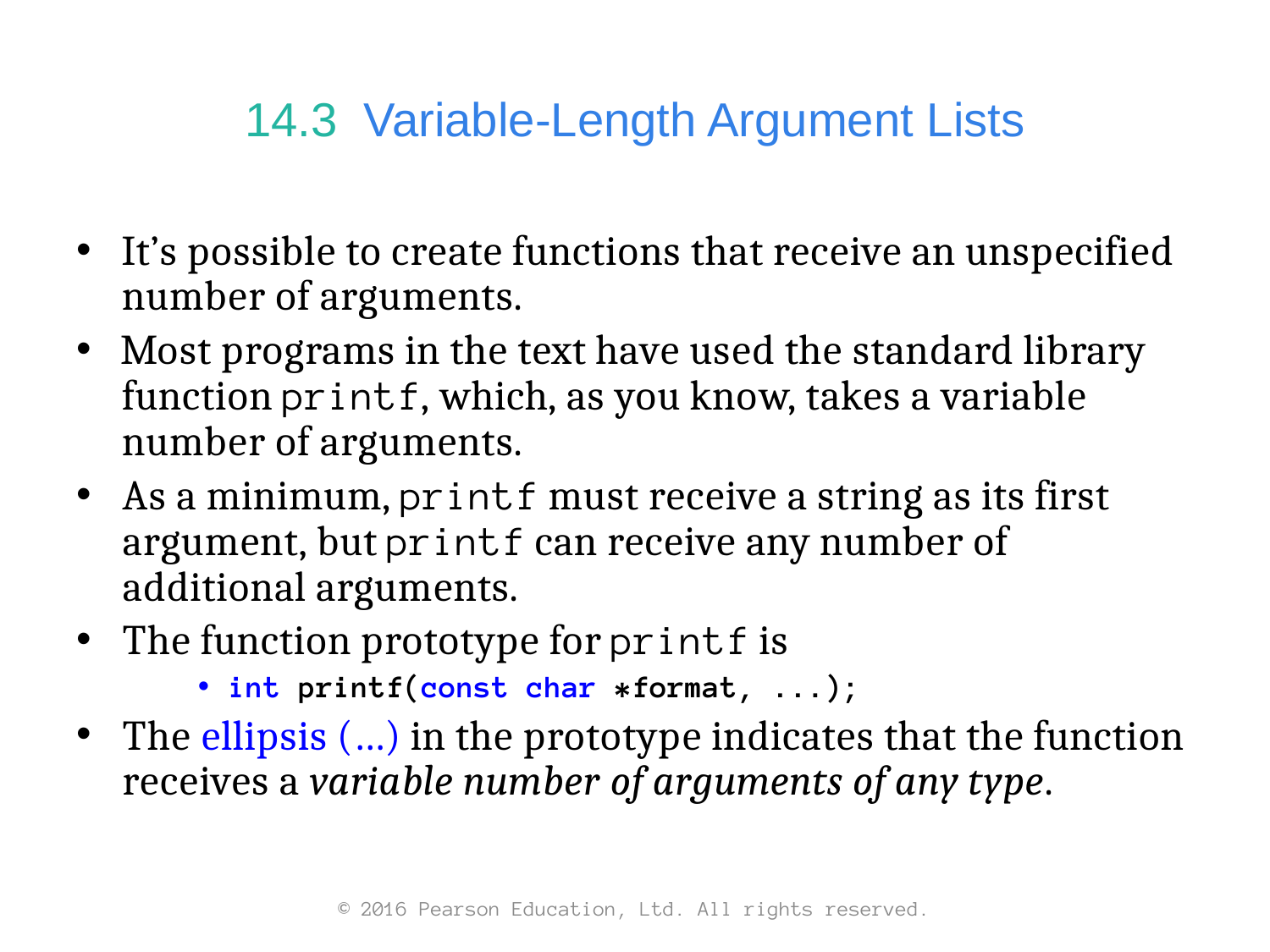

# 14.3  Variable-Length Argument Lists
It’s possible to create functions that receive an unspecified number of arguments.
Most programs in the text have used the standard library function printf, which, as you know, takes a variable number of arguments.
As a minimum, printf must receive a string as its first argument, but printf can receive any number of additional arguments.
The function prototype for printf is
int printf(const char *format, ...);
The ellipsis (…) in the prototype indicates that the function receives a variable number of arguments of any type.
© 2016 Pearson Education, Ltd. All rights reserved.